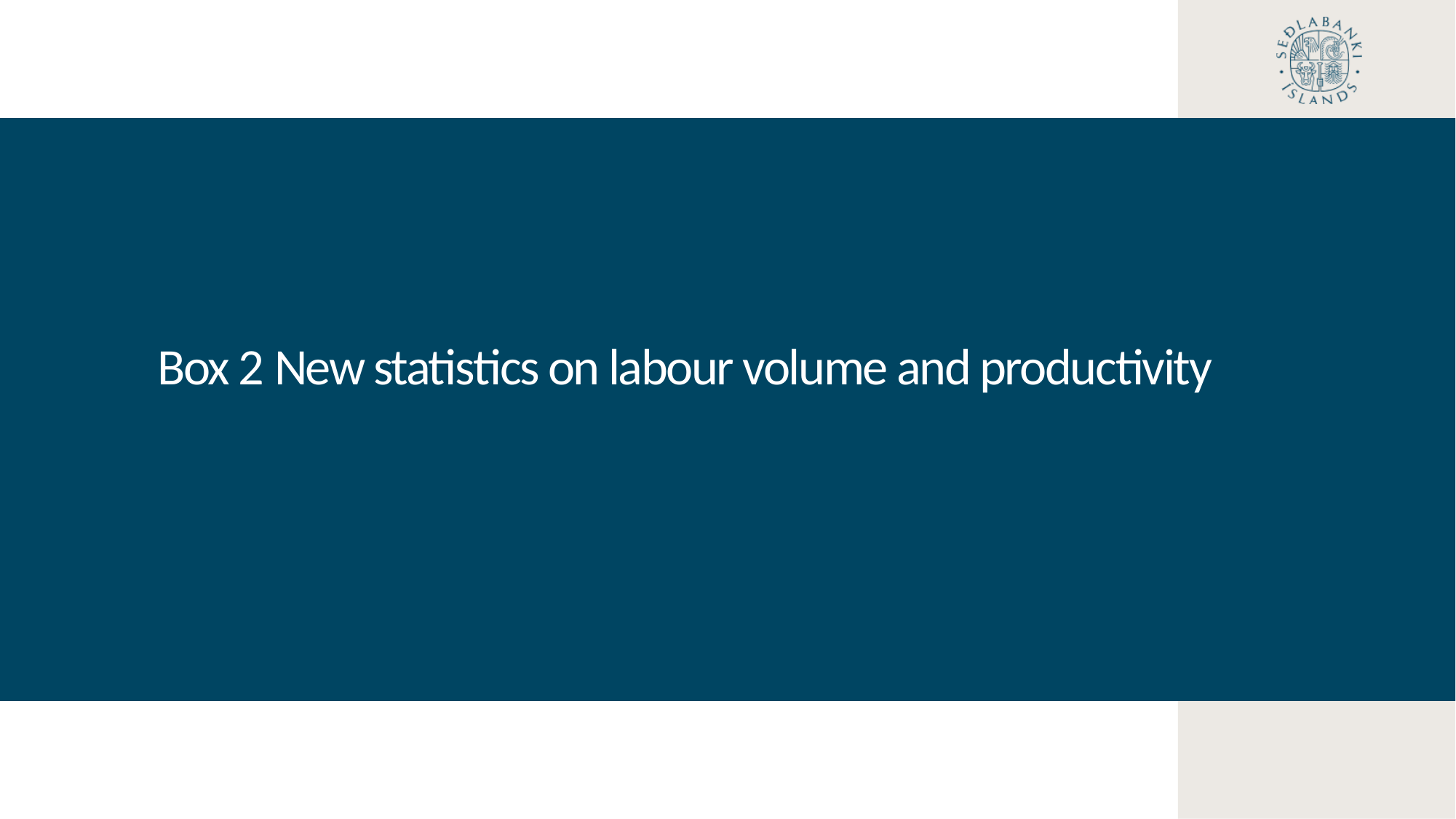

Box 2 New statistics on labour volume and productivity